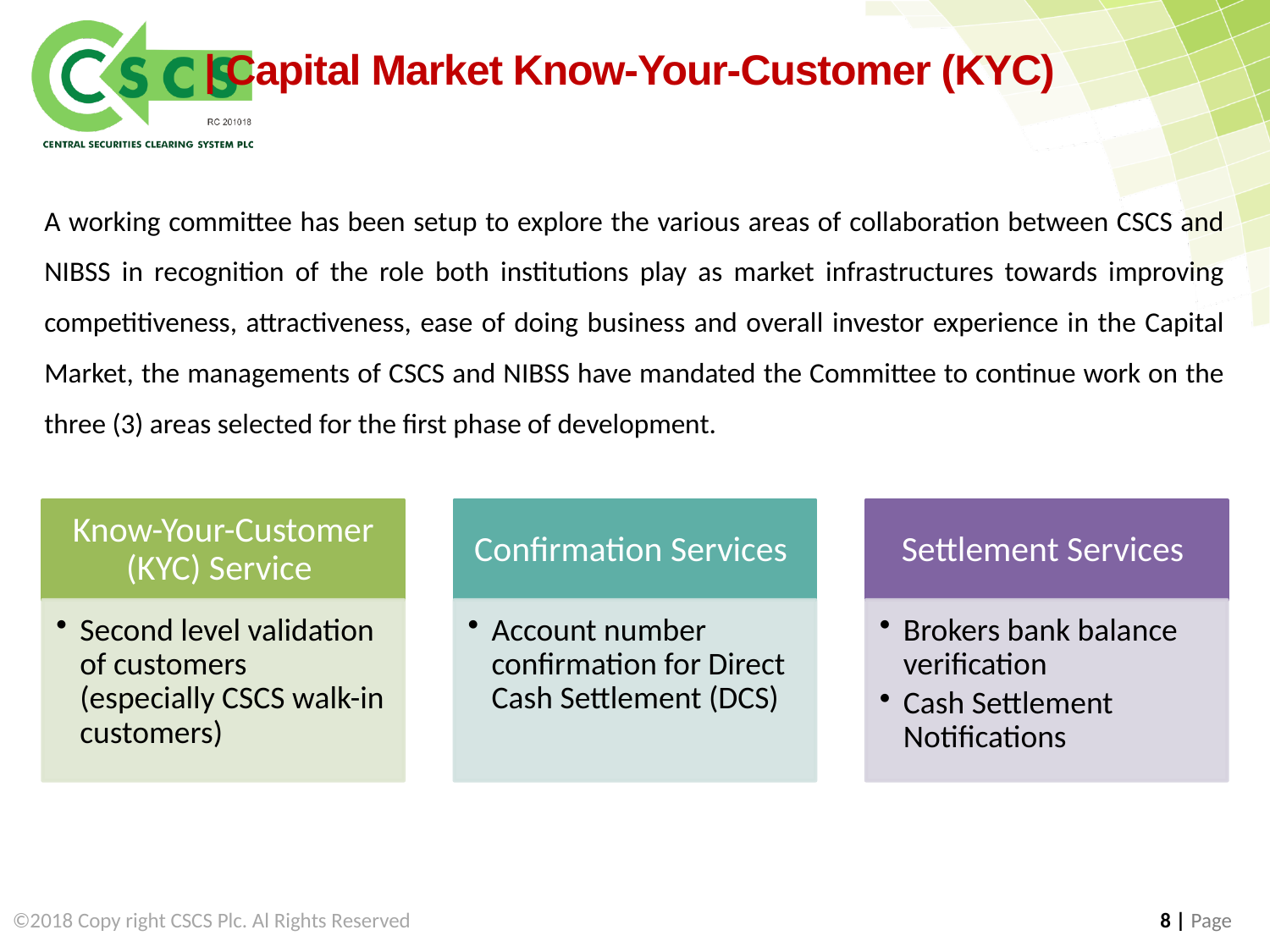

| Capital Market Know-Your-Customer (KYC)
A working committee has been setup to explore the various areas of collaboration between CSCS and NIBSS in recognition of the role both institutions play as market infrastructures towards improving competitiveness, attractiveness, ease of doing business and overall investor experience in the Capital Market, the managements of CSCS and NIBSS have mandated the Committee to continue work on the three (3) areas selected for the first phase of development.
Know-Your-Customer (KYC) Service
Second level validation of customers (especially CSCS walk-in customers)
Confirmation Services
Account number confirmation for Direct Cash Settlement (DCS)
Settlement Services
Brokers bank balance verification
Cash Settlement Notifications
©2018 Copy right CSCS Plc. Al Rights Reserved                                                                                                                                         	 8 | Page